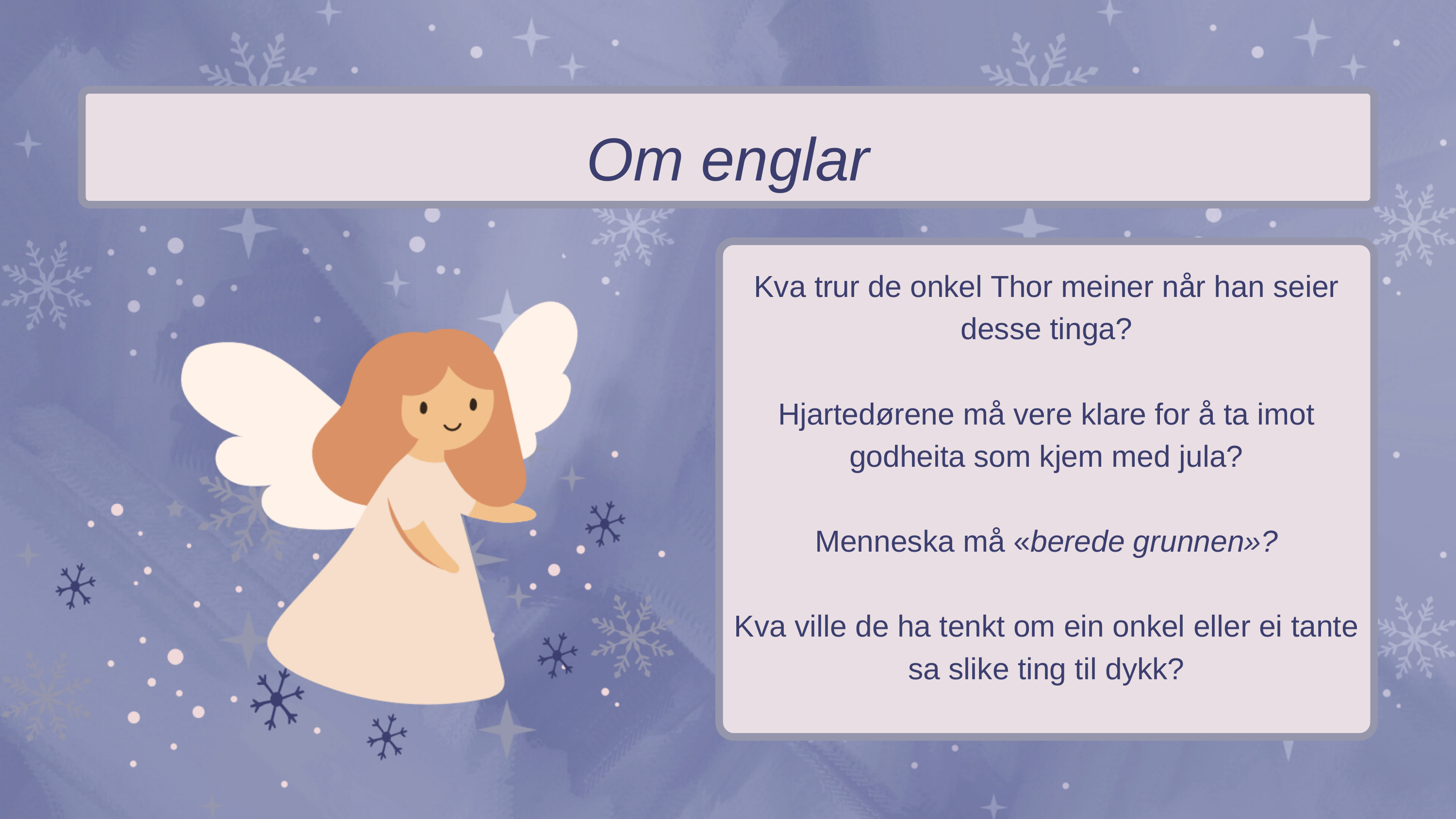

Om englar

Kva trur de onkel Thor meiner når han seier desse tinga?

Hjartedørene må vere klare for å ta imot godheita som kjem med jula?

Menneska må «berede grunnen»?

Kva ville de ha tenkt om ein onkel eller ei tante sa slike ting til dykk?
tekst